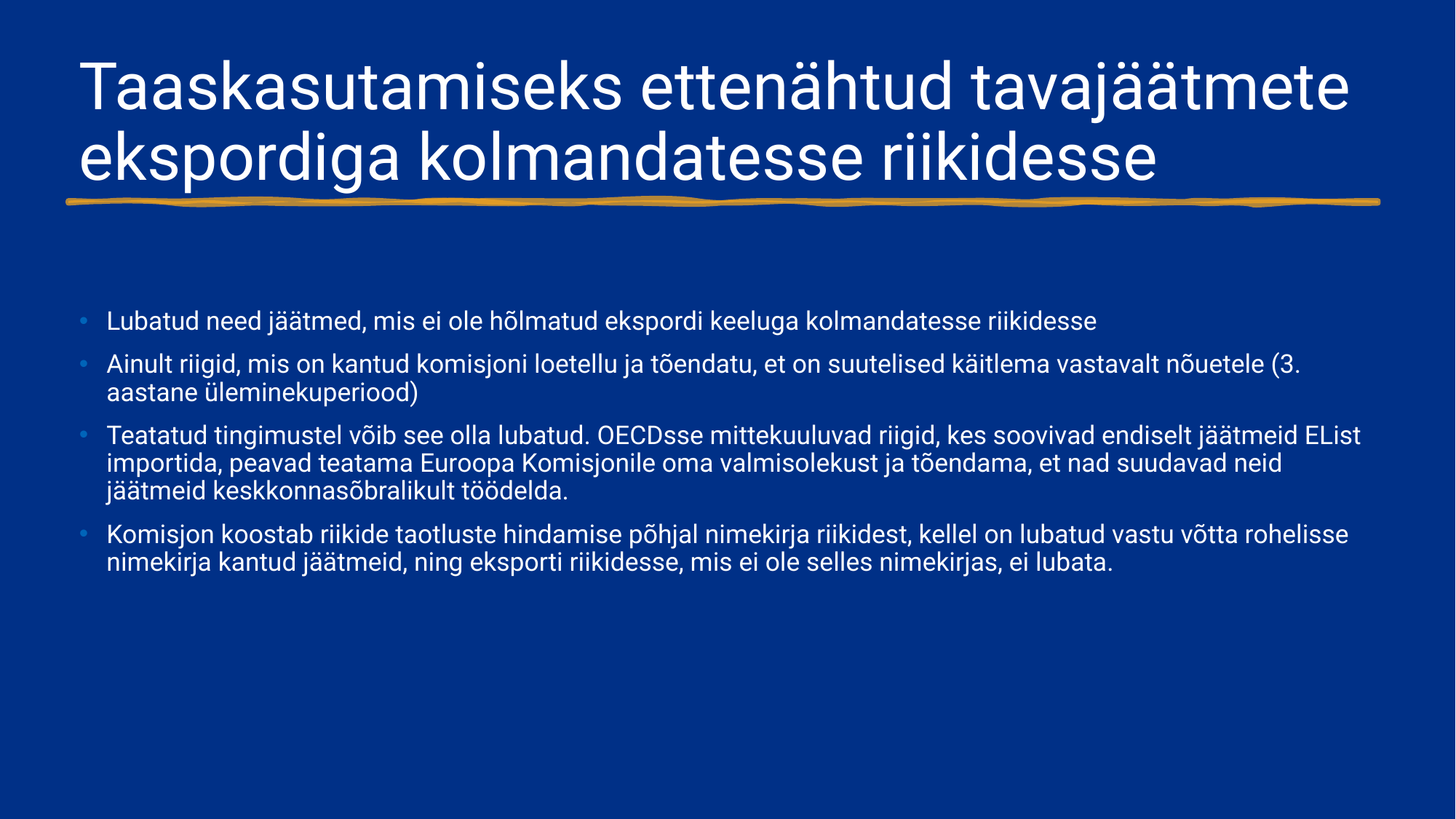

# Taaskasutamiseks ettenähtud tavajäätmete ekspordiga kolmandatesse riikidesse

Lubatud need jäätmed, mis ei ole hõlmatud ekspordi keeluga kolmandatesse riikidesse
Ainult riigid, mis on kantud komisjoni loetellu ja tõendatu, et on suutelised käitlema vastavalt nõuetele (3. aastane üleminekuperiood)
Teatatud tingimustel võib see olla lubatud. OECDsse mittekuuluvad riigid, kes soovivad endiselt jäätmeid EList importida, peavad teatama Euroopa Komisjonile oma valmisolekust ja tõendama, et nad suudavad neid jäätmeid keskkonnasõbralikult töödelda.
Komisjon koostab riikide taotluste hindamise põhjal nimekirja riikidest, kellel on lubatud vastu võtta rohelisse nimekirja kantud jäätmeid, ning eksporti riikidesse, mis ei ole selles nimekirjas, ei lubata.